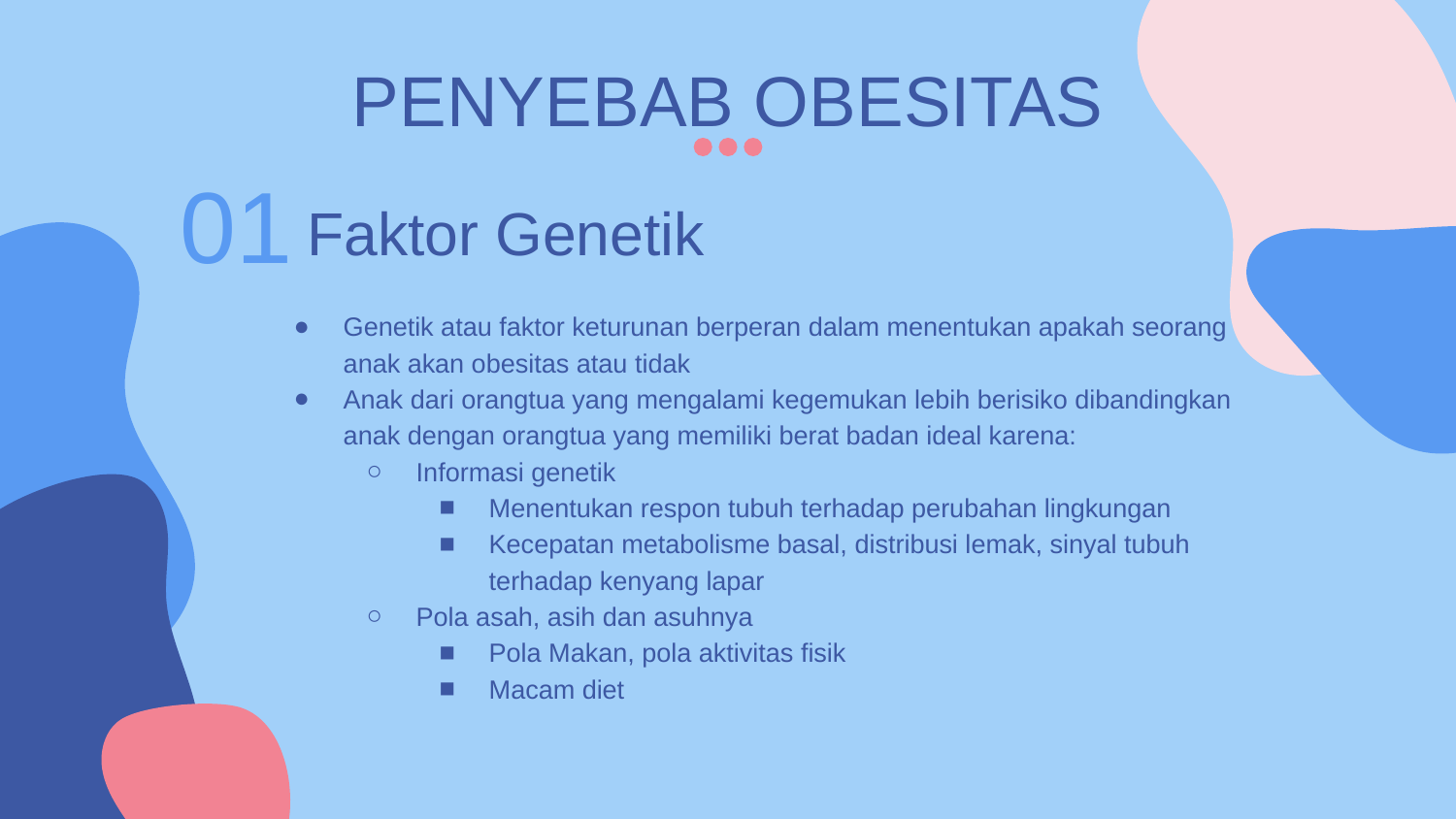

# PENYEBAB OBESITAS
01
Faktor Genetik
Genetik atau faktor keturunan berperan dalam menentukan apakah seorang anak akan obesitas atau tidak
Anak dari orangtua yang mengalami kegemukan lebih berisiko dibandingkan anak dengan orangtua yang memiliki berat badan ideal karena:
Informasi genetik
Menentukan respon tubuh terhadap perubahan lingkungan
Kecepatan metabolisme basal, distribusi lemak, sinyal tubuh terhadap kenyang lapar
Pola asah, asih dan asuhnya
Pola Makan, pola aktivitas fisik
Macam diet